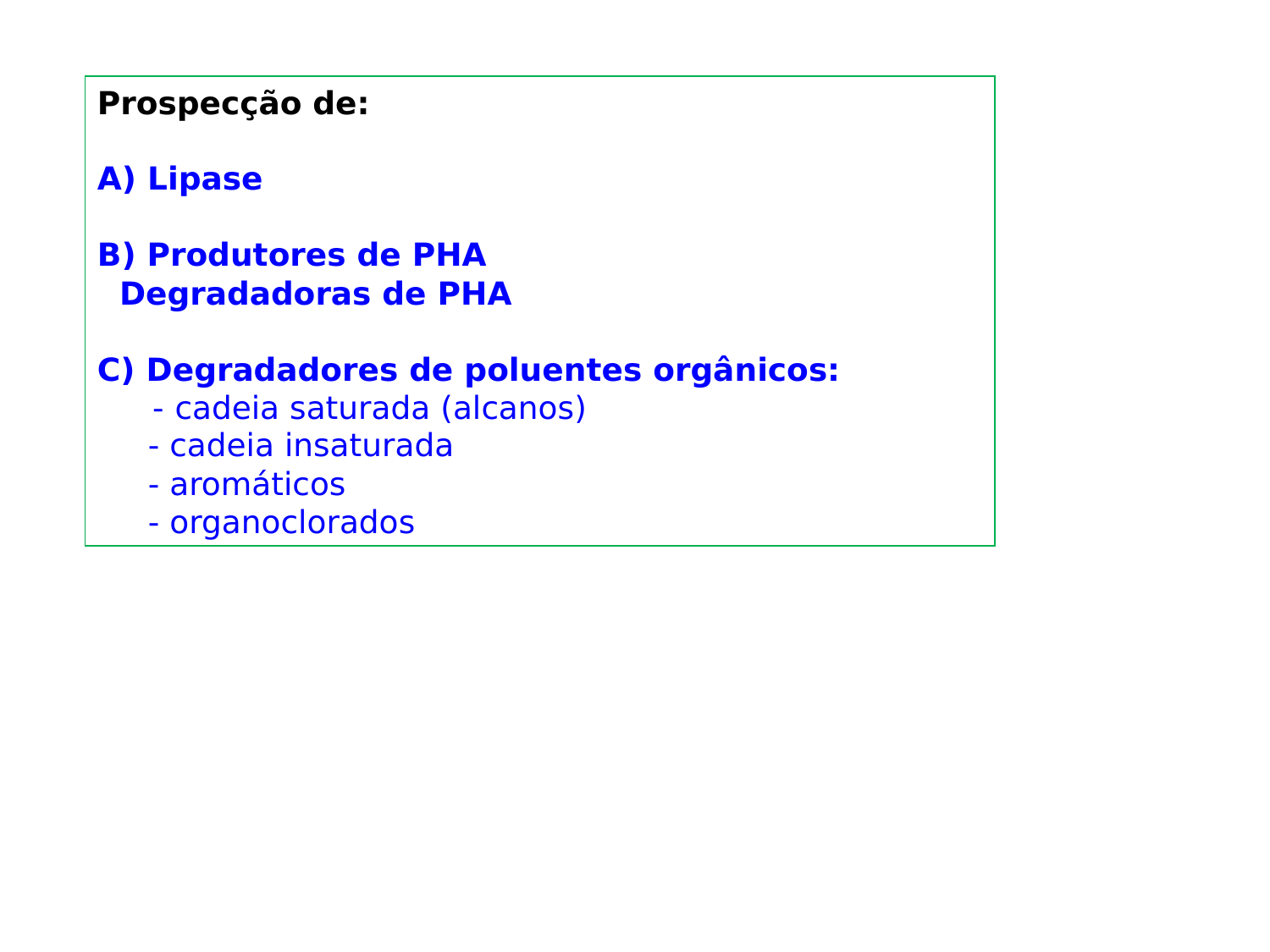

Prospecção de:

A) Lipase

B) Produtores de PHA
  Degradadoras de PHA

C) Degradadores de poluentes orgânicos:
     - cadeia saturada (alcanos)
     - cadeia insaturada
     - aromáticos
     - organoclorados